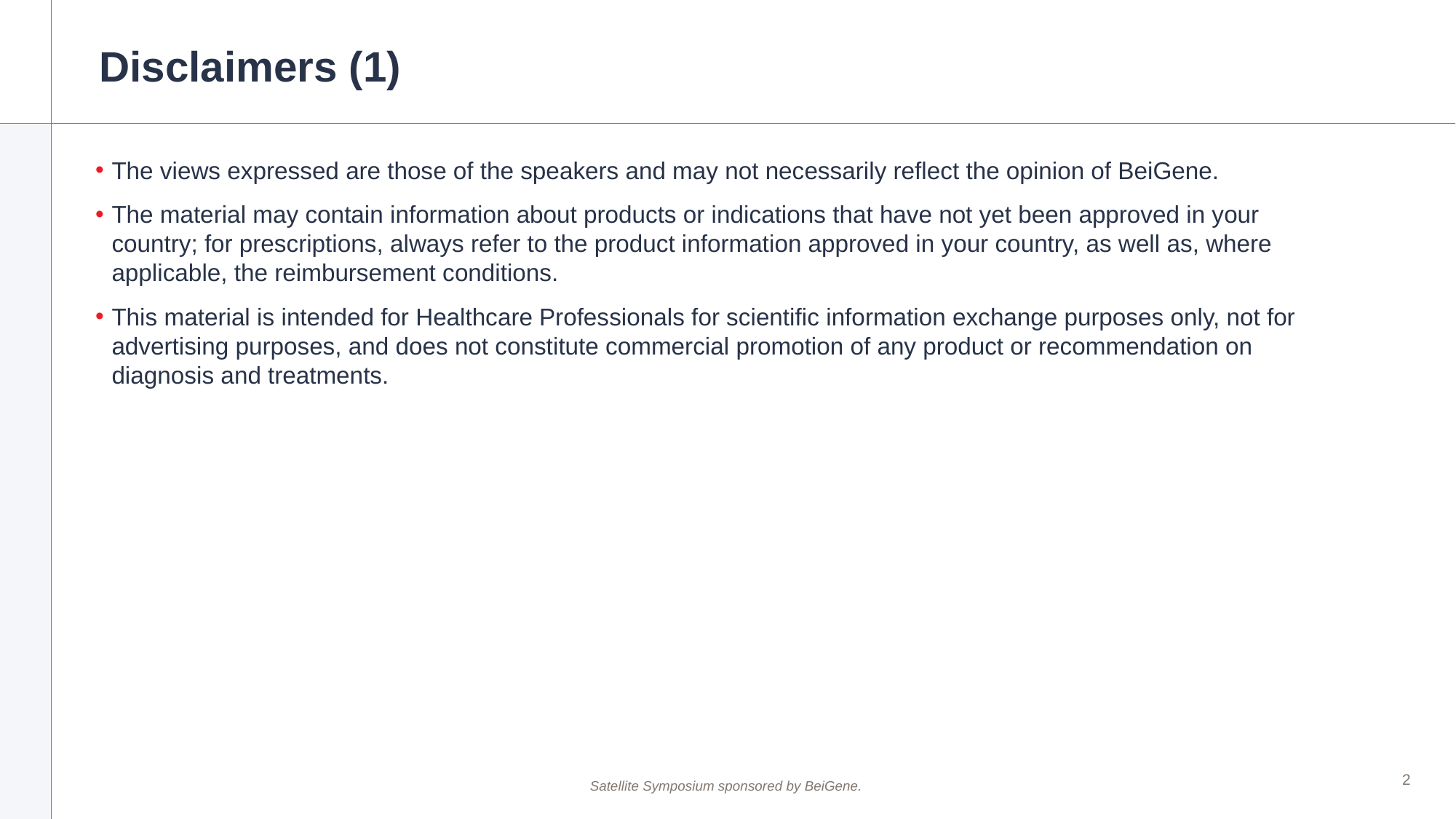

# Disclaimers (1)
The views expressed are those of the speakers and may not necessarily reflect the opinion of BeiGene.
The material may contain information about products or indications that have not yet been approved in your country; for prescriptions, always refer to the product information approved in your country, as well as, where applicable, the reimbursement conditions.
This material is intended for Healthcare Professionals for scientific information exchange purposes only, not for advertising purposes, and does not constitute commercial promotion of any product or recommendation on diagnosis and treatments.
2